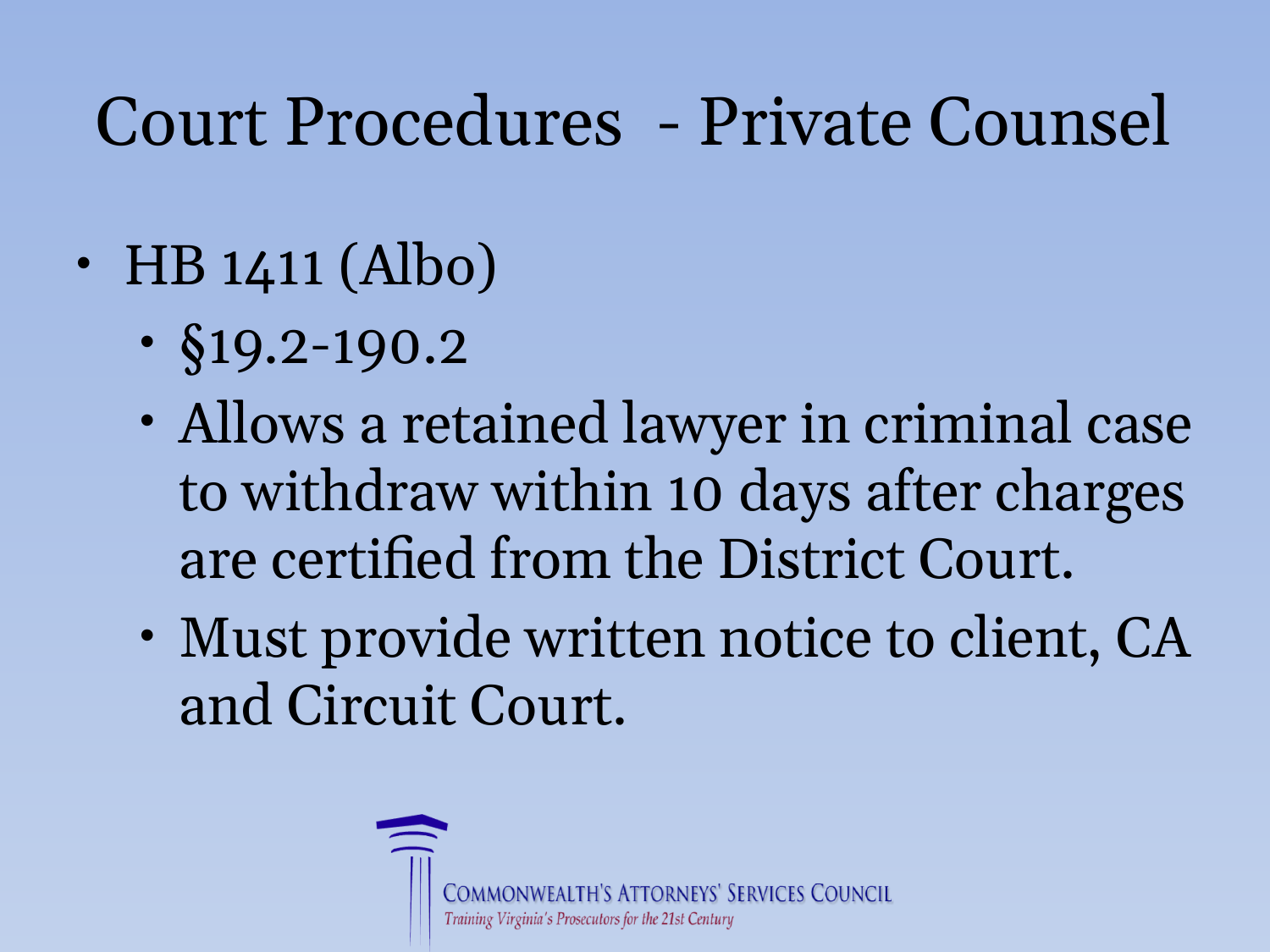

# Court Procedures  - Private Counsel
HB 1411 (Albo)
§19.2-190.2
Allows a retained lawyer in criminal case to withdraw within 10 days after charges are certified from the District Court.
Must provide written notice to client, CA and Circuit Court.